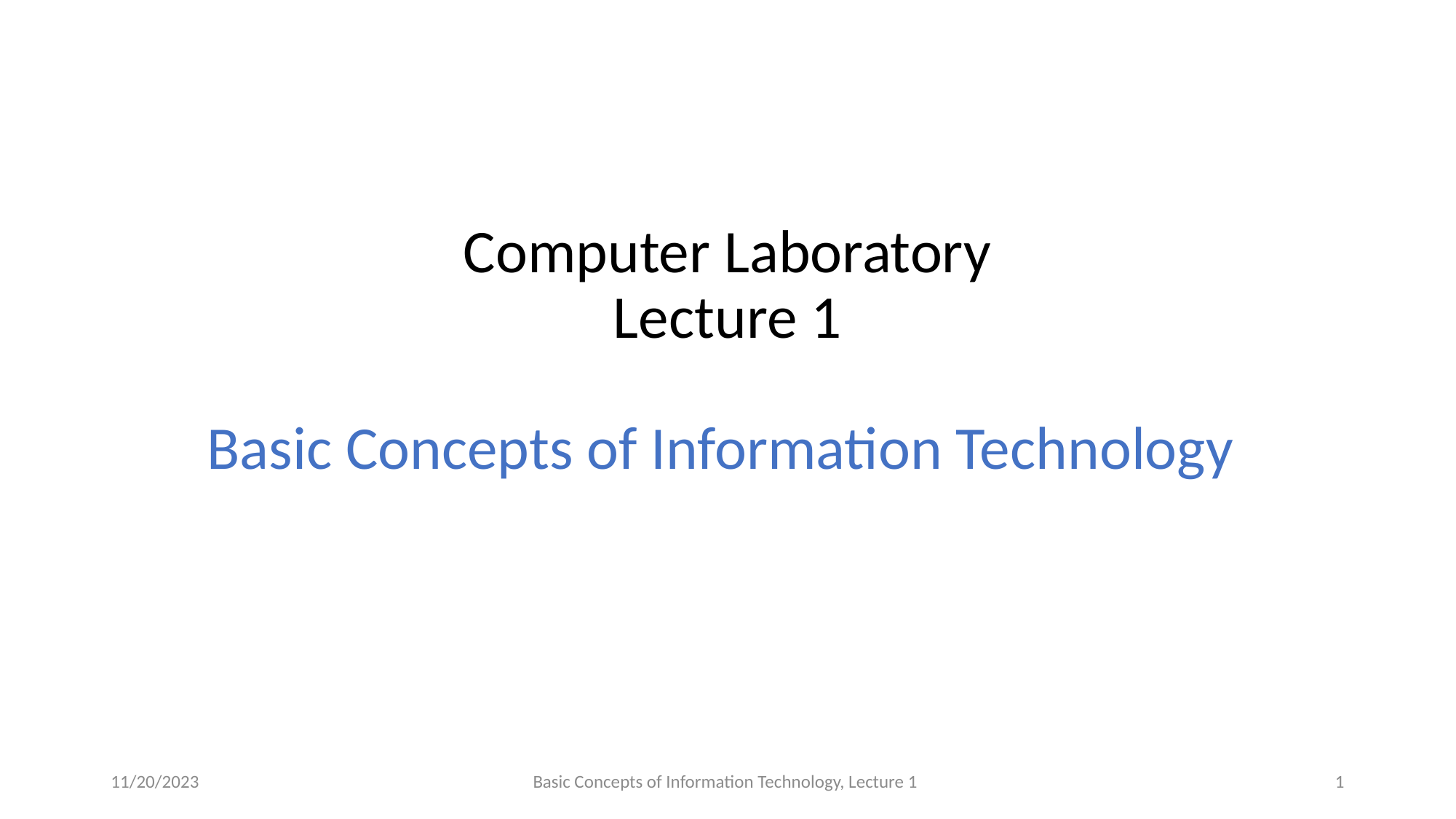

# Computer Laboratory Lecture 1 Basic Concepts of Information Technology
11/20/2023
Basic Concepts of Information Technology, Lecture 1
1